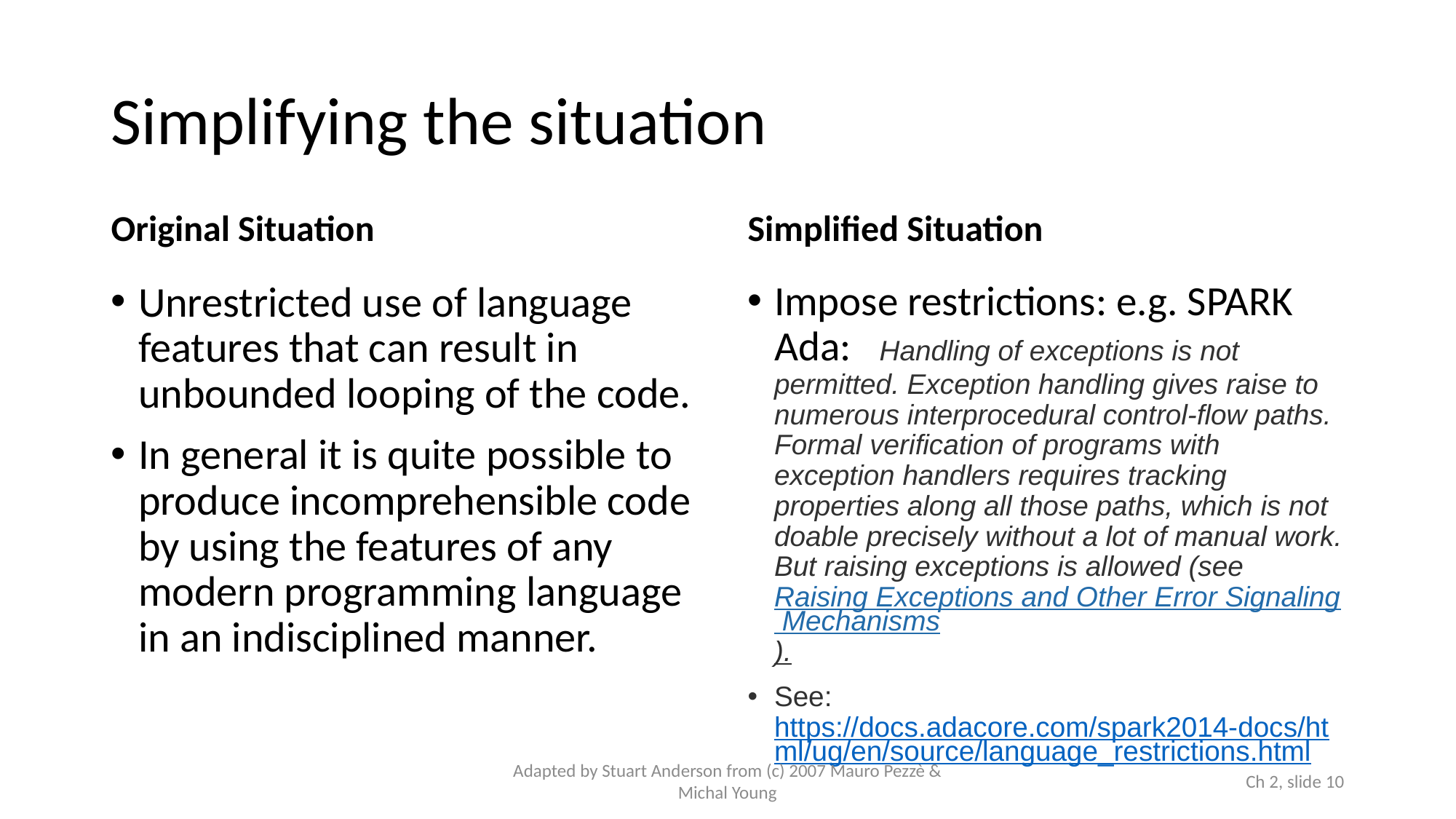

# Simplifying the situation
Original Situation
Simplified Situation
Impose restrictions: e.g. SPARK Ada:   Handling of exceptions is not permitted. Exception handling gives raise to numerous interprocedural control-flow paths. Formal verification of programs with exception handlers requires tracking properties along all those paths, which is not doable precisely without a lot of manual work. But raising exceptions is allowed (see Raising Exceptions and Other Error Signaling Mechanisms).
See: https://docs.adacore.com/spark2014-docs/html/ug/en/source/language_restrictions.html
Unrestricted use of language features that can result in unbounded looping of the code.
In general it is quite possible to produce incomprehensible code by using the features of any modern programming language in an indisciplined manner.
Adapted by Stuart Anderson from (c) 2007 Mauro Pezzè & Michal Young
 Ch 2, slide 10